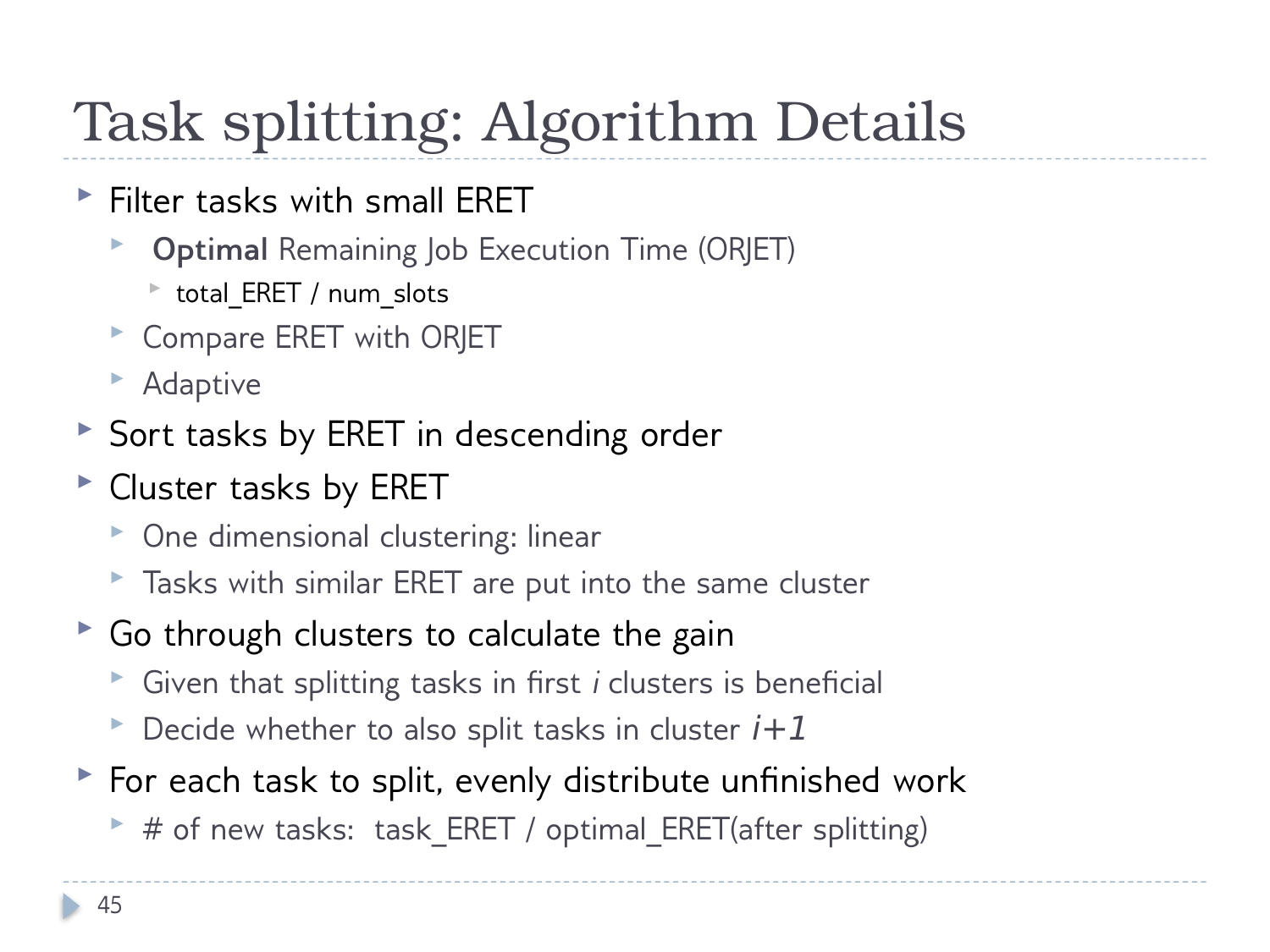

# Task splitting: Algorithm Details
Filter tasks with small ERET
 Optimal Remaining Job Execution Time (ORJET)
total_ERET / num_slots
Compare ERET with ORJET
Adaptive
Sort tasks by ERET in descending order
Cluster tasks by ERET
One dimensional clustering: linear
Tasks with similar ERET are put into the same cluster
Go through clusters to calculate the gain
Given that splitting tasks in first i clusters is beneficial
Decide whether to also split tasks in cluster i+1
For each task to split, evenly distribute unfinished work
# of new tasks:  task_ERET / optimal_ERET(after splitting)

45